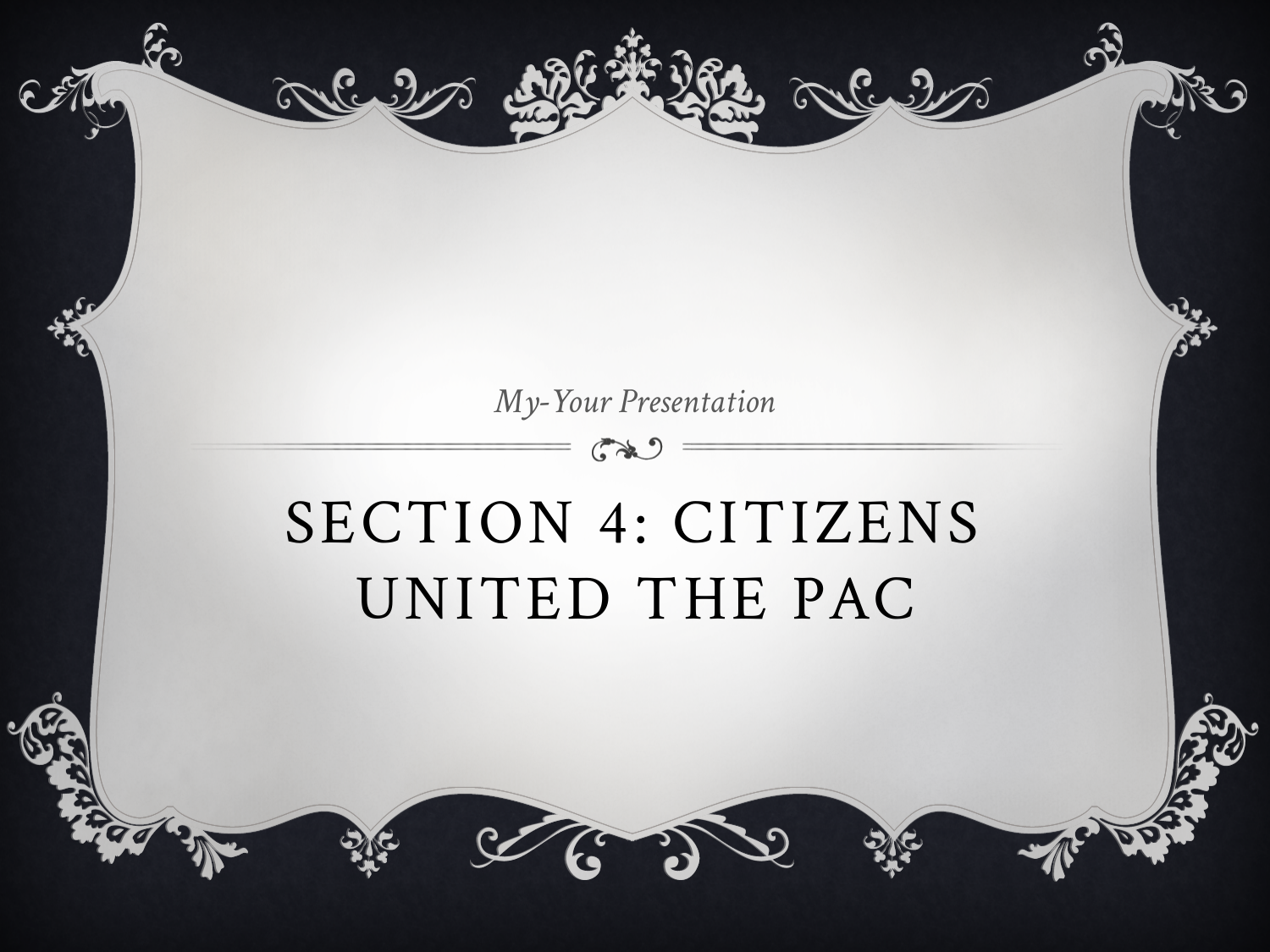

My-Your Presentation
# Section 4: Citizens United the PAC